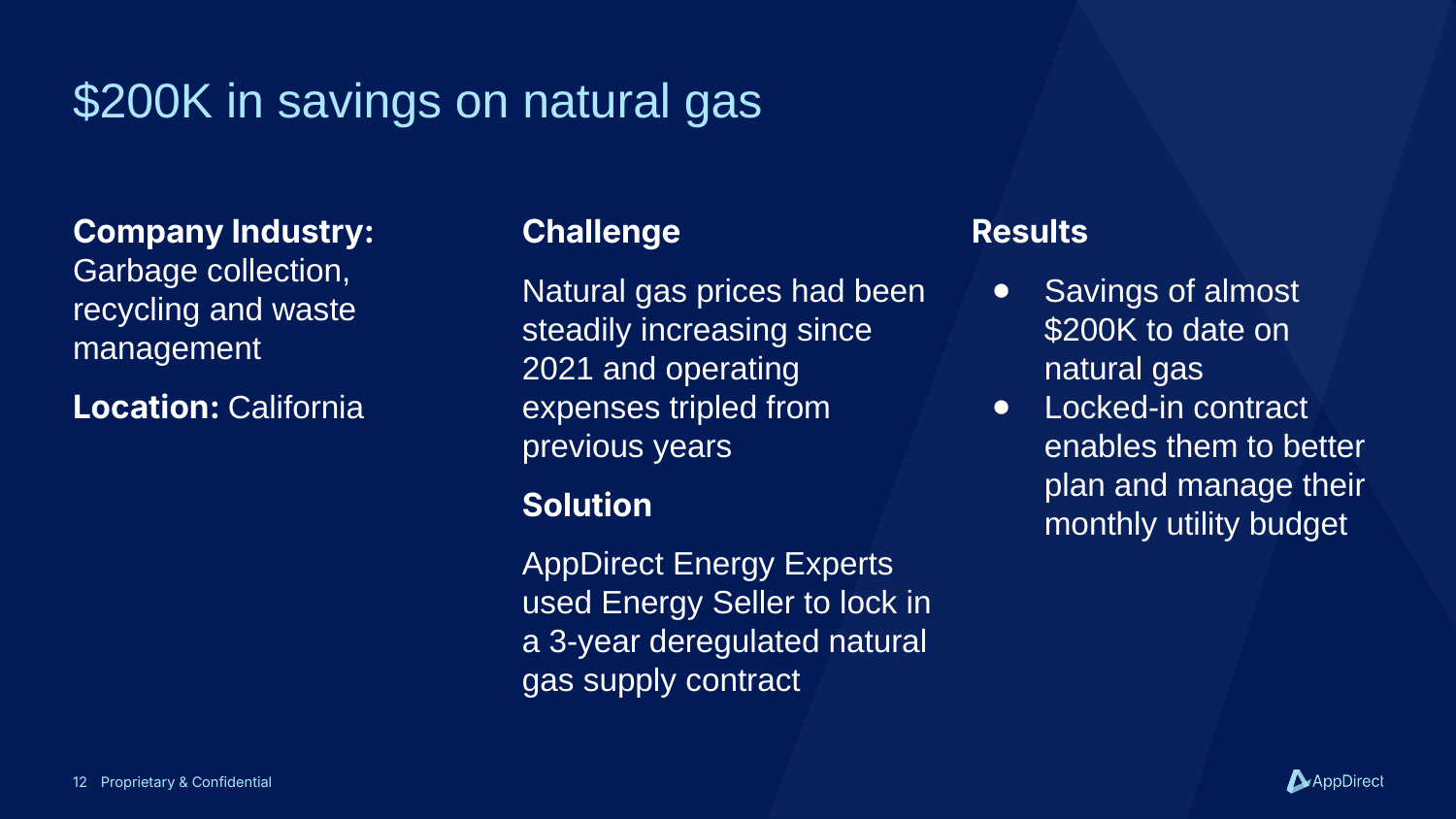

# $200K in savings on natural gas
Company Industry: Garbage collection, recycling and waste management
Location: California
Challenge
Natural gas prices had been steadily increasing since 2021 and operating expenses tripled from previous years
Solution
AppDirect Energy Experts used Energy Seller to lock in a 3-year deregulated natural gas supply contract

Results
Savings of almost $200K to date on natural gas
Locked-in contract enables them to better plan and manage their monthly utility budget
12